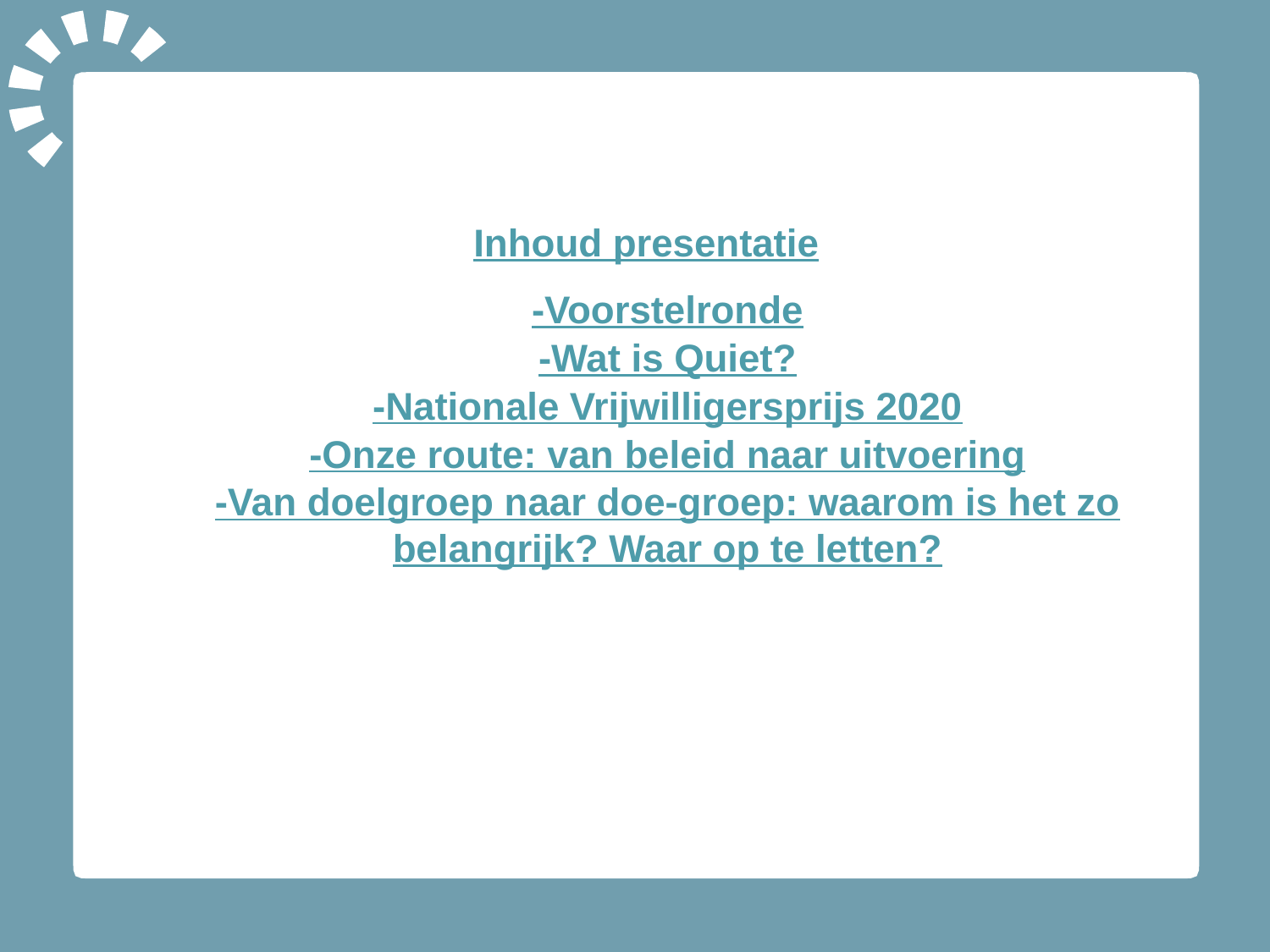

# Inhoud presentatie
-Voorstelronde
-Wat is Quiet?
-Nationale Vrijwilligersprijs 2020
-Onze route: van beleid naar uitvoering
-Van doelgroep naar doe-groep: waarom is het zo belangrijk? Waar op te letten?